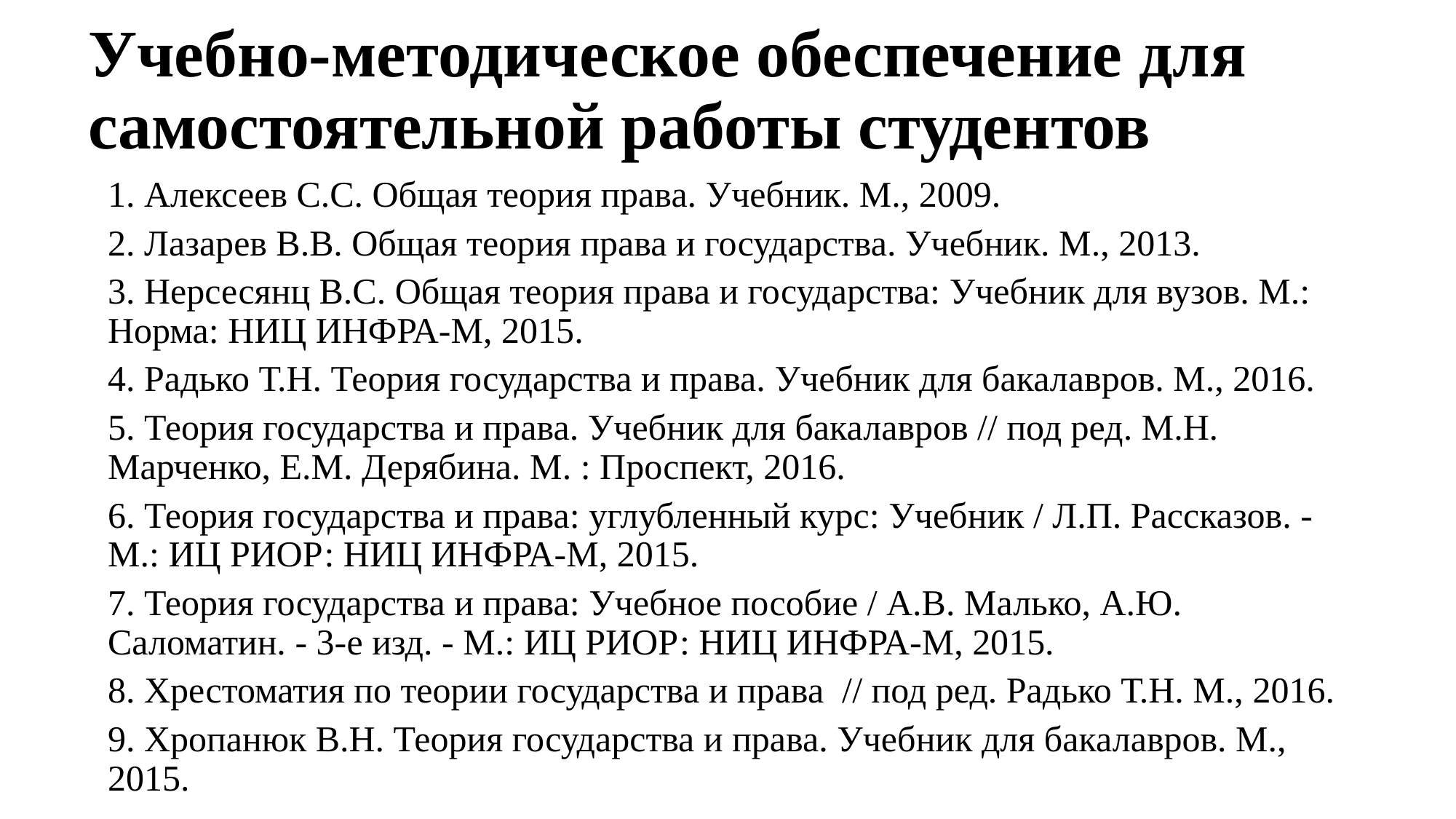

# Учебно-методическое обеспечение для самостоятельной работы студентов
1. Алексеев С.С. Общая теория права. Учебник. М., 2009.
2. Лазарев В.В. Общая теория права и государства. Учебник. М., 2013.
3. Нерсесянц В.С. Общая теория права и государства: Учебник для вузов. М.: Норма: НИЦ ИНФРА-М, 2015.
4. Радько Т.Н. Теория государства и права. Учебник для бакалавров. М., 2016.
5. Теория государства и права. Учебник для бакалавров // под ред. М.Н. Марченко, Е.М. Дерябина. М. : Проспект, 2016.
6. Теория государства и права: углубленный курс: Учебник / Л.П. Рассказов. - М.: ИЦ РИОР: НИЦ ИНФРА-М, 2015.
7. Теория государства и права: Учебное пособие / А.В. Малько, А.Ю. Саломатин. - 3-e изд. - М.: ИЦ РИОР: НИЦ ИНФРА-М, 2015.
8. Хрестоматия по теории государства и права  // под ред. Радько Т.Н. М., 2016.
9. Хропанюк В.Н. Теория государства и права. Учебник для бакалавров. М., 2015.